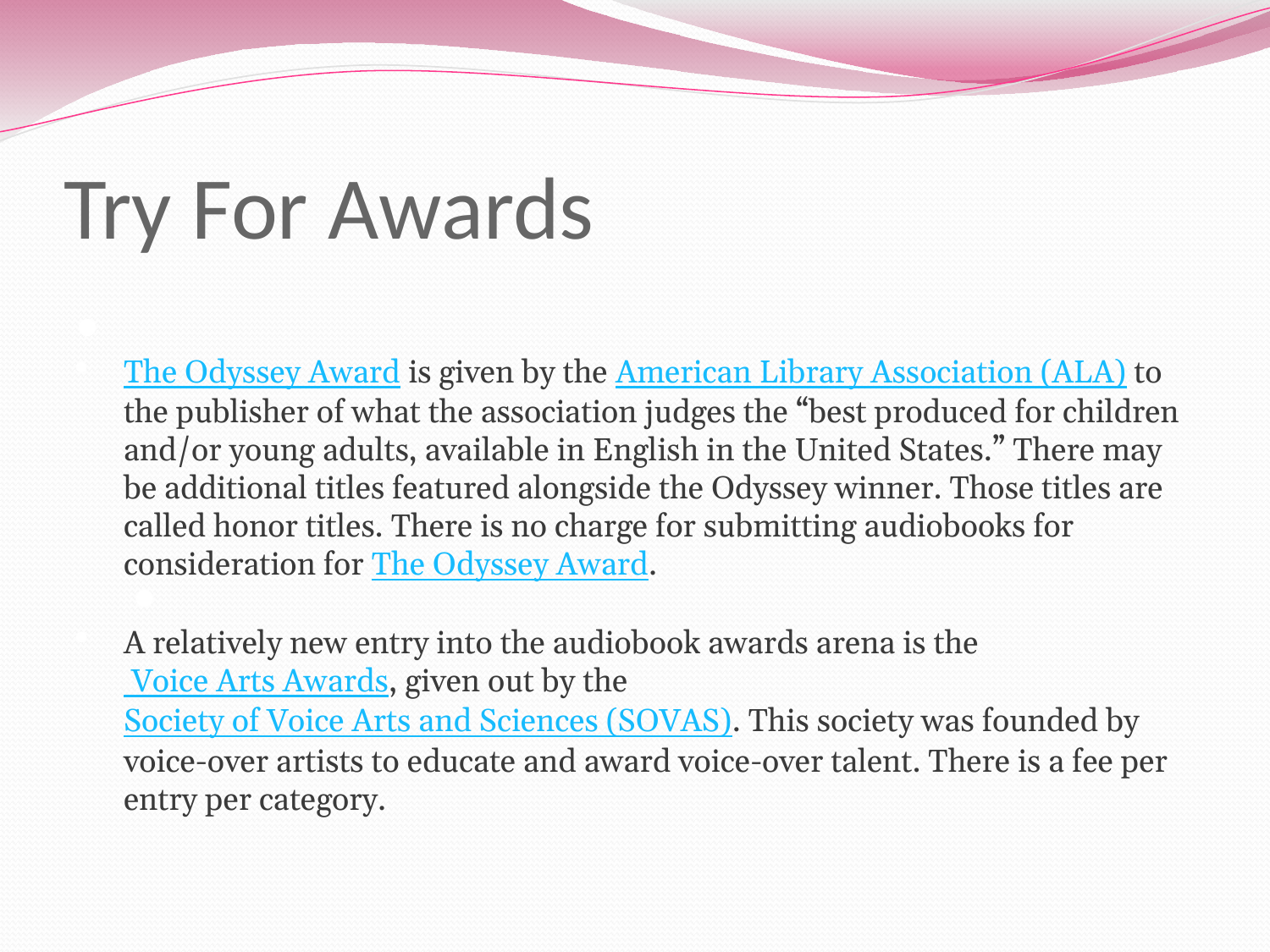

# Try For Awards

The Odyssey Award is given by the American Library Association (ALA) to the publisher of what the association judges the “best produced for children and/or young adults, available in English in the United States.” There may be additional titles featured alongside the Odyssey winner. Those titles are called honor titles. There is no charge for submitting audiobooks for consideration for The Odyssey Award.

A relatively new entry into the audiobook awards arena is the Voice Arts Awards, given out by the Society of Voice Arts and Sciences (SOVAS). This society was founded by voice-over artists to educate and award voice-over talent. There is a fee per entry per category.